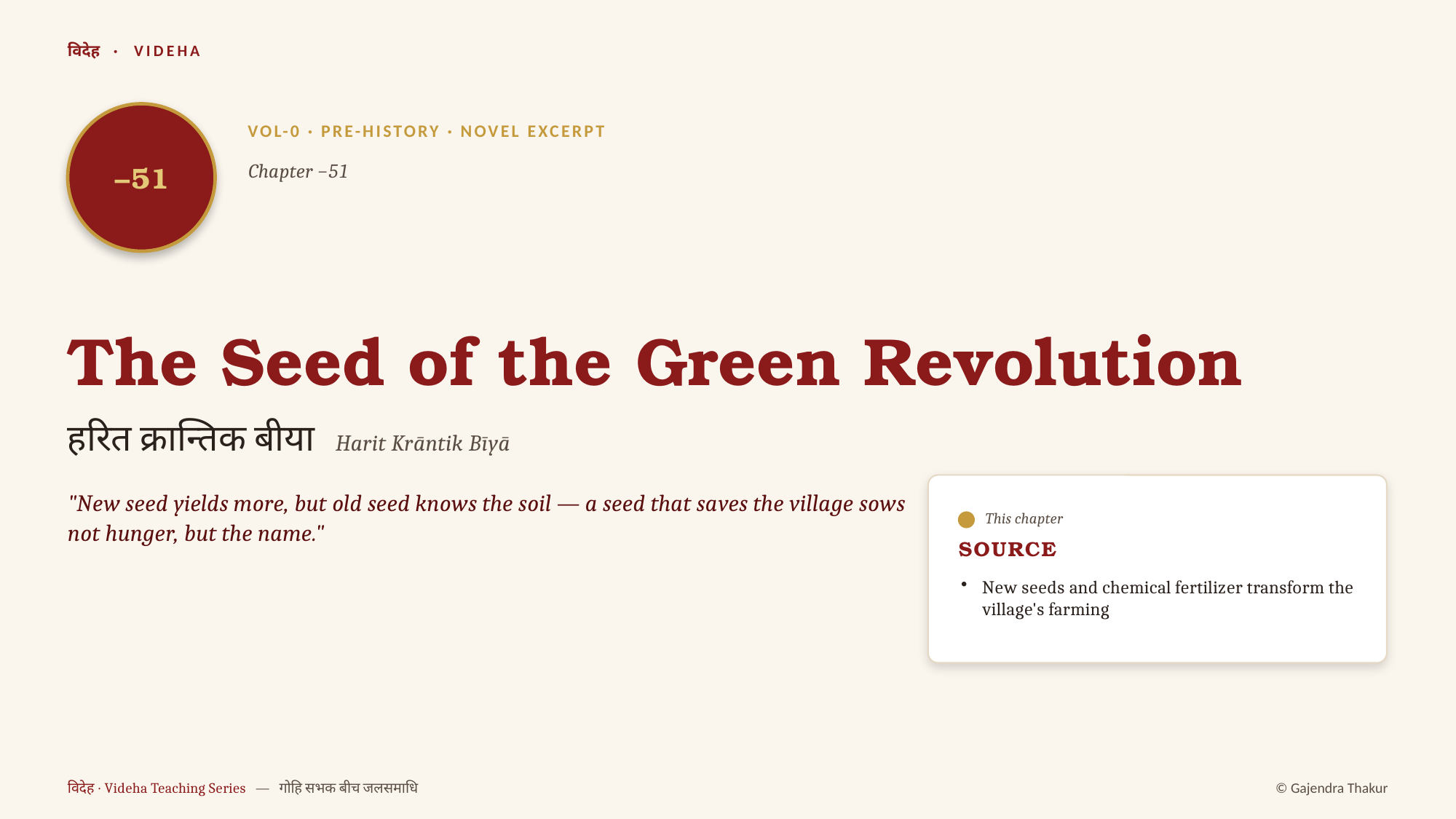

विदेह  ·  VIDEHA

−51
VOL-0 · PRE-HISTORY · NOVEL EXCERPT
Chapter −51
The Seed of the Green Revolution
हरित क्रान्तिक बीया    Harit Krāntik Bīyā

"New seed yields more, but old seed knows the soil — a seed that saves the village sows not hunger, but the name."
This chapter

SOURCE
New seeds and chemical fertilizer transform the village's farming
विदेह · Videha Teaching Series   —   गोहि सभक बीच जलसमाधि
© Gajendra Thakur